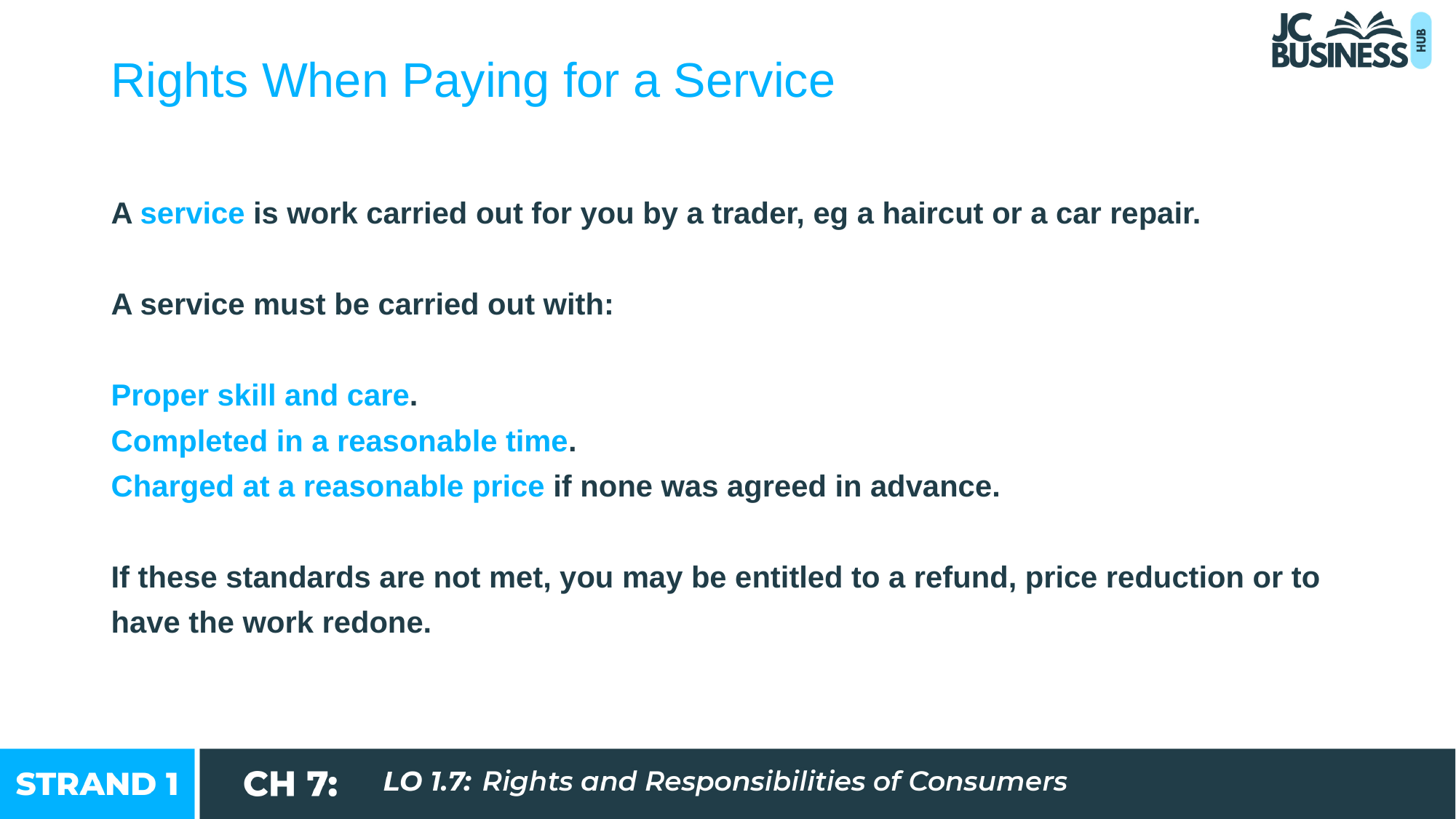

Rights When Paying for a Service
A service is work carried out for you by a trader, eg a haircut or a car repair.

A service must be carried out with:

Proper skill and care.
Completed in a reasonable time.
Charged at a reasonable price if none was agreed in advance.

If these standards are not met, you may be entitled to a refund, price reduction or to have the work redone.